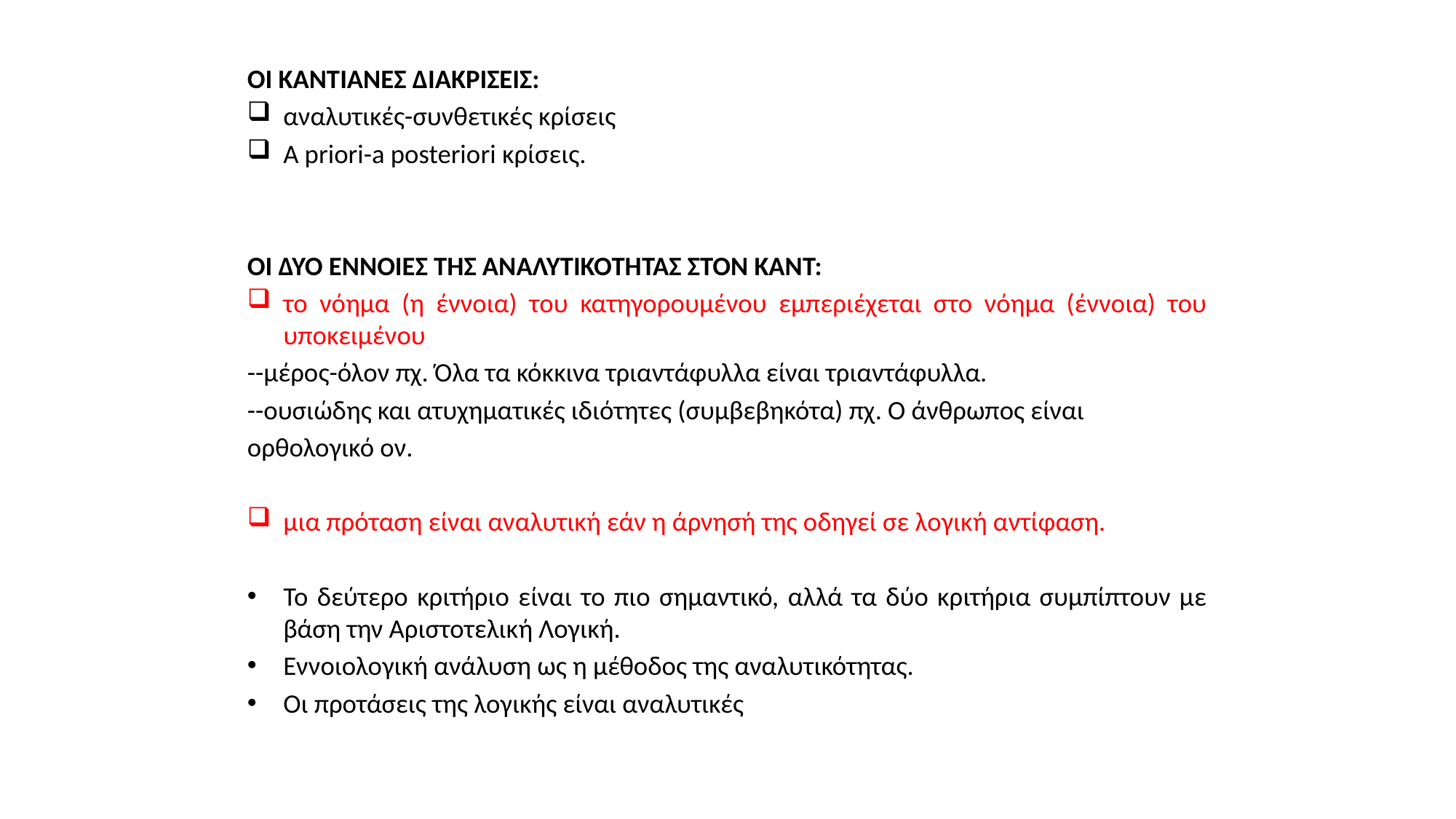

ΟΙ ΚΑΝΤΙΑΝΕΣ ΔΙΑΚΡΙΣΕΙΣ:
αναλυτικές-συνθετικές κρίσεις
A priori-a posteriori κρίσεις.

ΟΙ ΔΥΟ ΕΝΝΟΙΕΣ ΤΗΣ ΑΝΑΛΥΤΙΚΟΤΗΤΑΣ ΣΤΟΝ ΚΑΝΤ:
το νόημα (η έννοια) του κατηγορουμένου εμπεριέχεται στο νόημα (έννοια) του υποκειμένου
--μέρος-όλον πχ. Όλα τα κόκκινα τριαντάφυλλα είναι τριαντάφυλλα.
--ουσιώδης και ατυχηματικές ιδιότητες (συμβεβηκότα) πχ. Ο άνθρωπος είναι
ορθολογικό ον.

μια πρόταση είναι αναλυτική εάν η άρνησή της οδηγεί σε λογική αντίφαση.

Το δεύτερο κριτήριο είναι το πιο σημαντικό, αλλά τα δύο κριτήρια συμπίπτουν με βάση την Αριστοτελική Λογική.
Εννοιολογική ανάλυση ως η μέθοδος της αναλυτικότητας.
Οι προτάσεις της λογικής είναι αναλυτικές